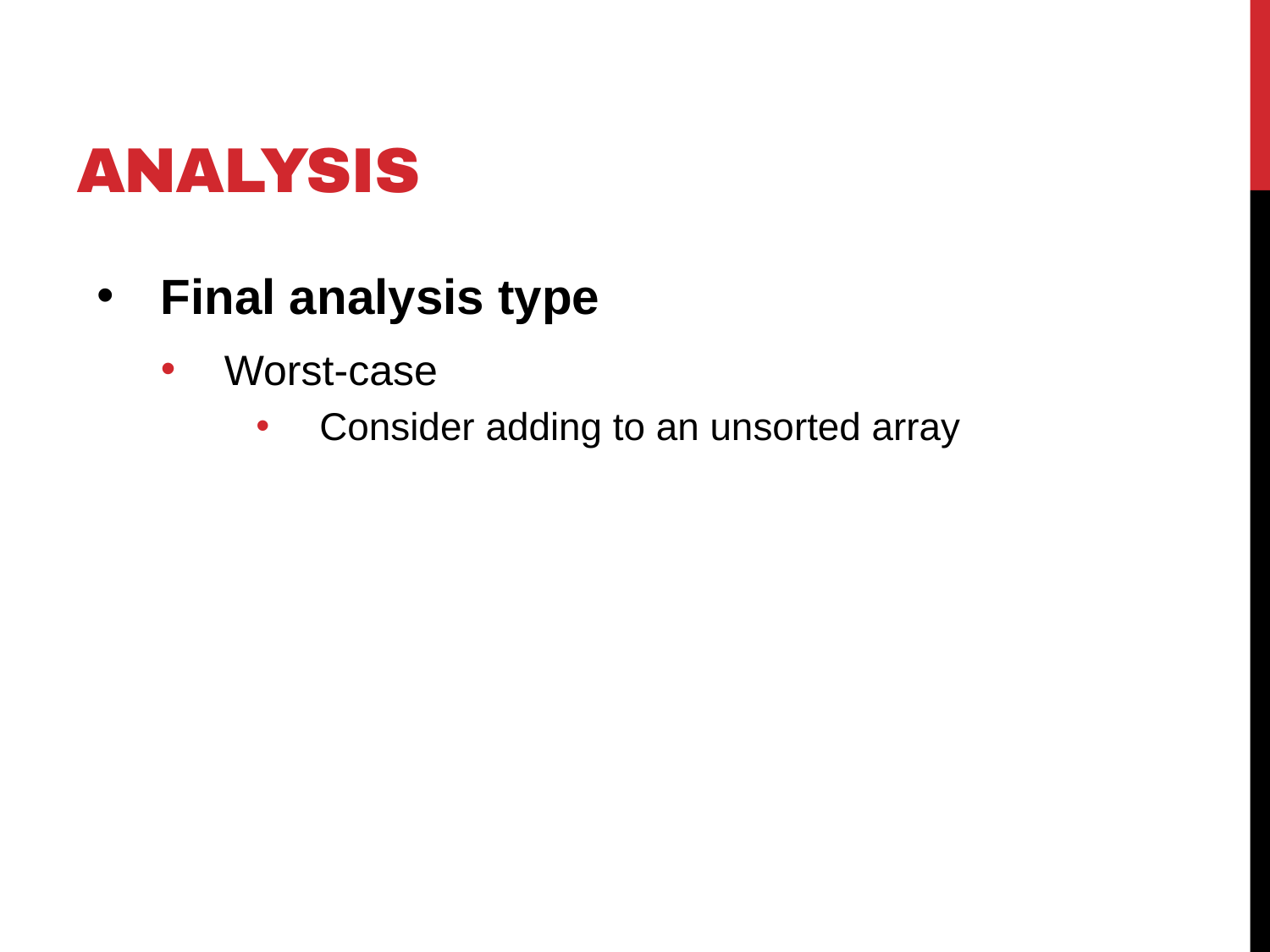

# Analysis

Final analysis type
Worst-case
Consider adding to an unsorted array